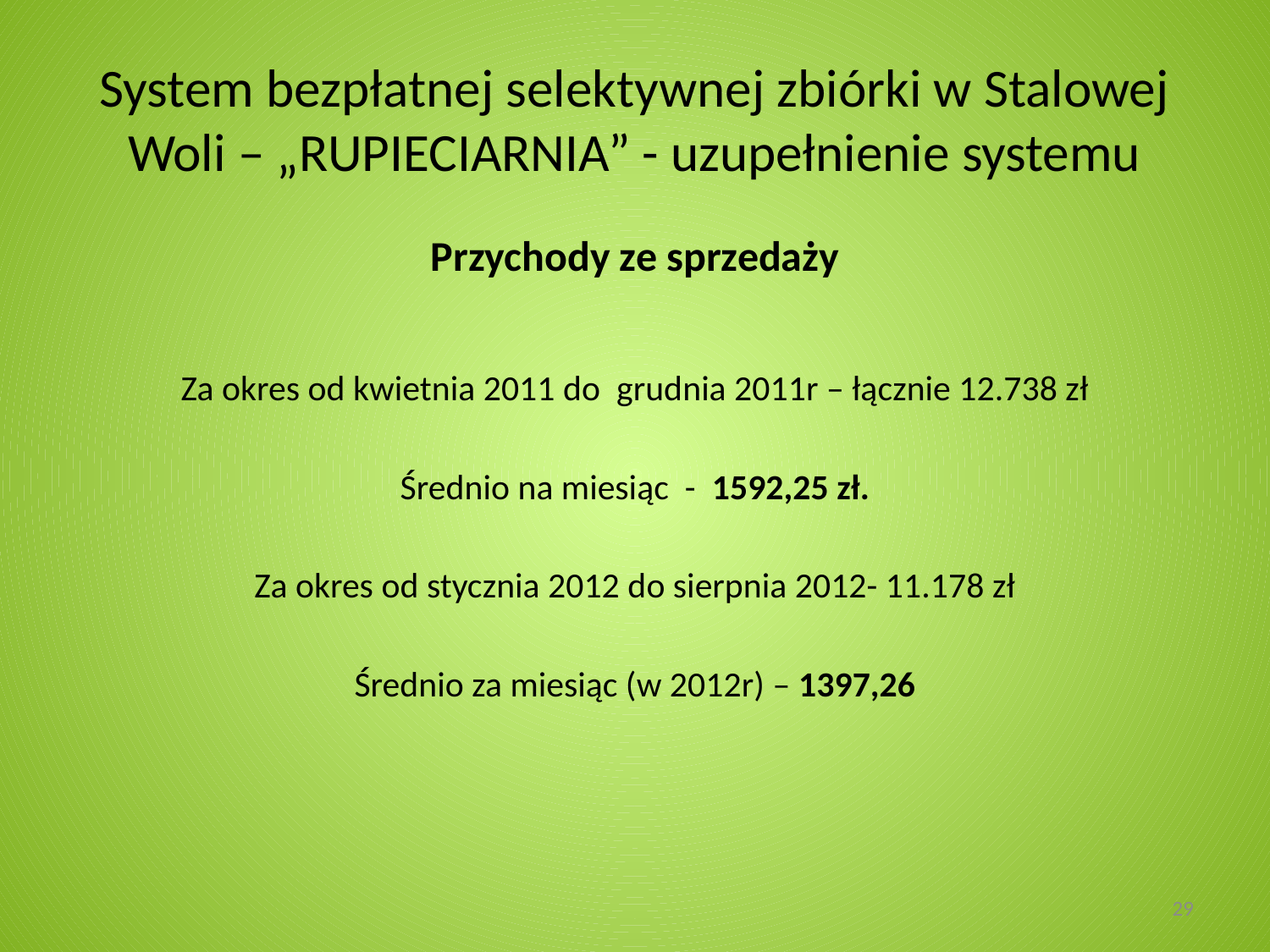

# System bezpłatnej selektywnej zbiórki w Stalowej Woli – „RUPIECIARNIA” - uzupełnienie systemu
Przychody ze sprzedaży

Za okres od kwietnia 2011 do  grudnia 2011r – łącznie 12.738 zł

Średnio na miesiąc  -  1592,25 zł.

Za okres od stycznia 2012 do sierpnia 2012- 11.178 zł

Średnio za miesiąc (w 2012r) – 1397,26

29